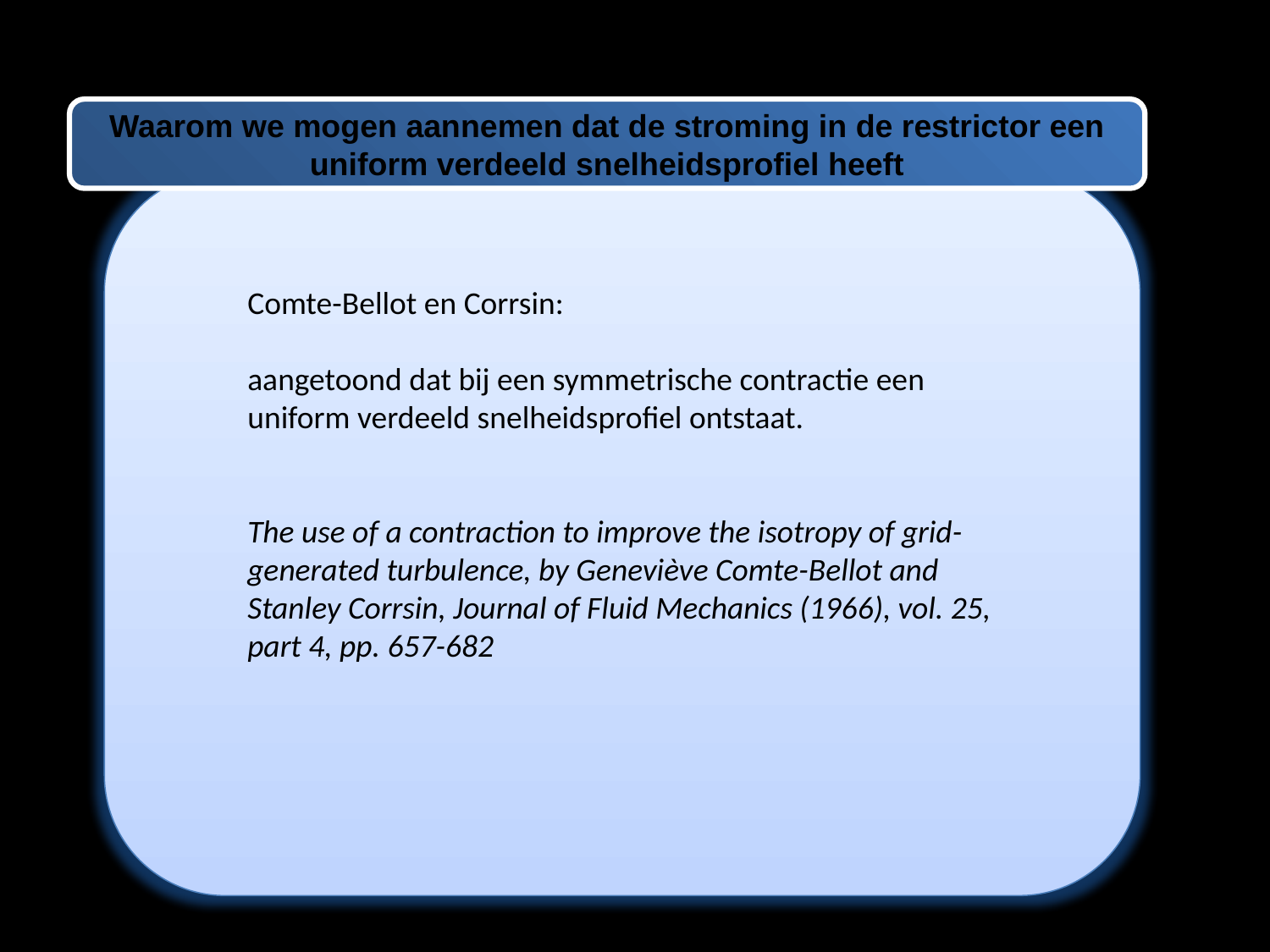

Waarom we mogen aannemen dat de stroming in de restrictor een uniform verdeeld snelheidsprofiel heeft

Comte-Bellot en Corrsin:

aangetoond dat bij een symmetrische contractie een uniform verdeeld snelheidsprofiel ontstaat.

The use of a contraction to improve the isotropy of grid-generated turbulence, by Geneviève Comte-Bellot and Stanley Corrsin, Journal of Fluid Mechanics (1966), vol. 25, part 4, pp. 657-682